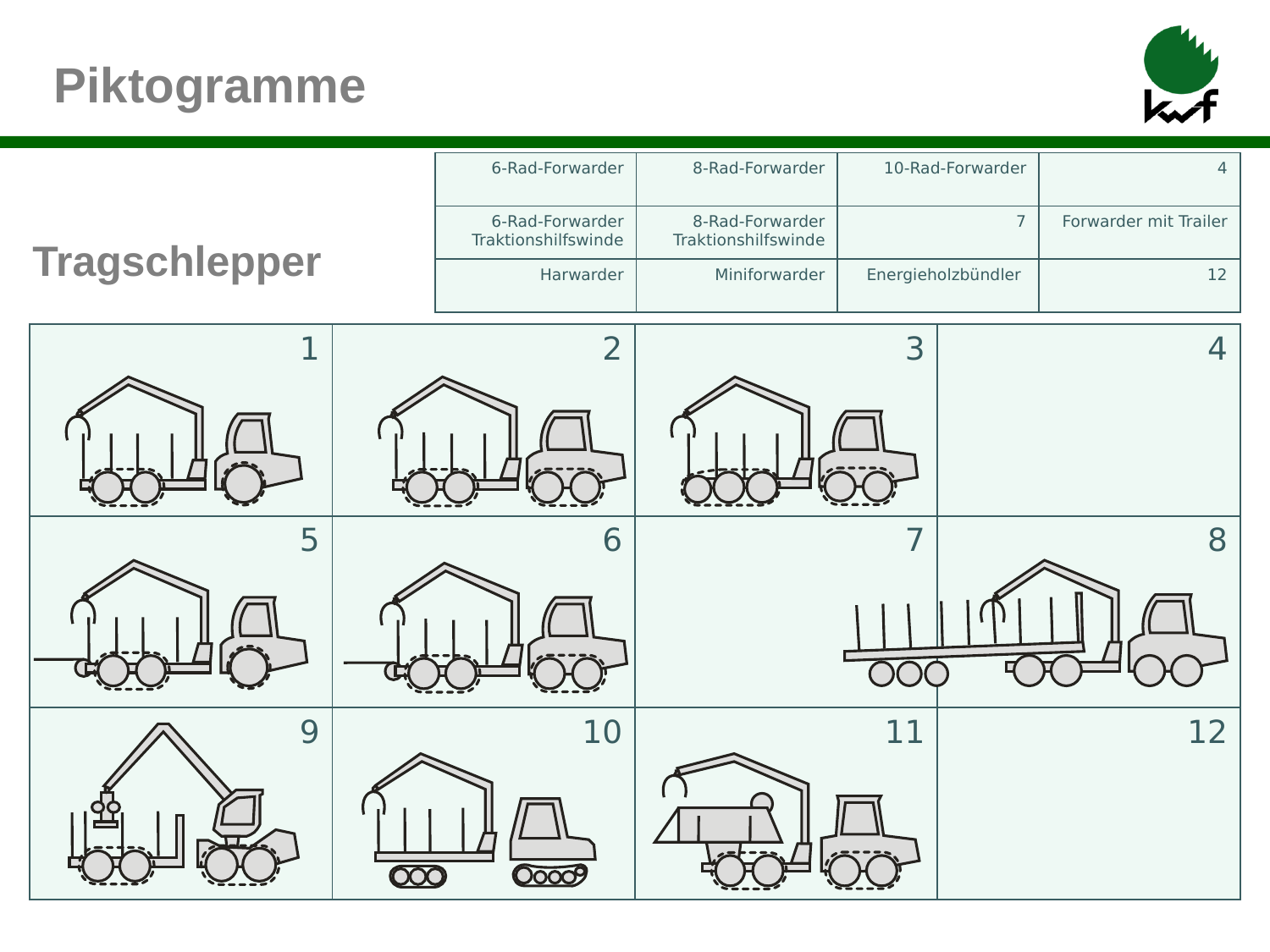

Piktogramme
| 6-Rad-Forwarder | 8-Rad-Forwarder | 10-Rad-Forwarder | 4 |
| --- | --- | --- | --- |
| 6-Rad-Forwarder Traktionshilfswinde | 8-Rad-Forwarder Traktionshilfswinde | 7 | Forwarder mit Trailer |
| Harwarder | Miniforwarder | Energieholzbündler | 12 |
# Tragschlepper